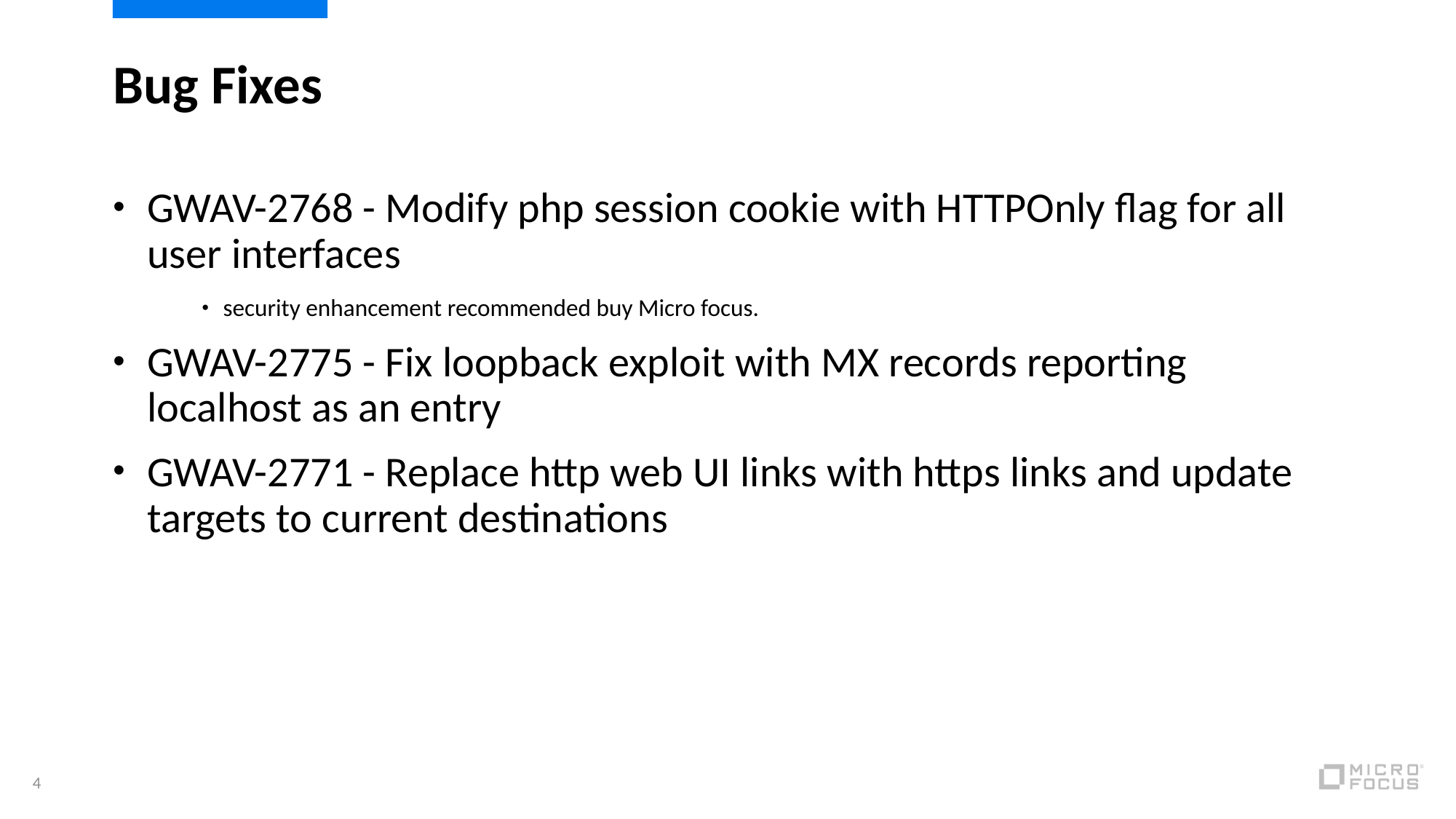

# Bug Fixes
GWAV-2768 - Modify php session cookie with HTTPOnly flag for all user interfaces
security enhancement recommended buy Micro focus.
GWAV-2775 - Fix loopback exploit with MX records reporting localhost as an entry
GWAV-2771 - Replace http web UI links with https links and update targets to current destinations

4